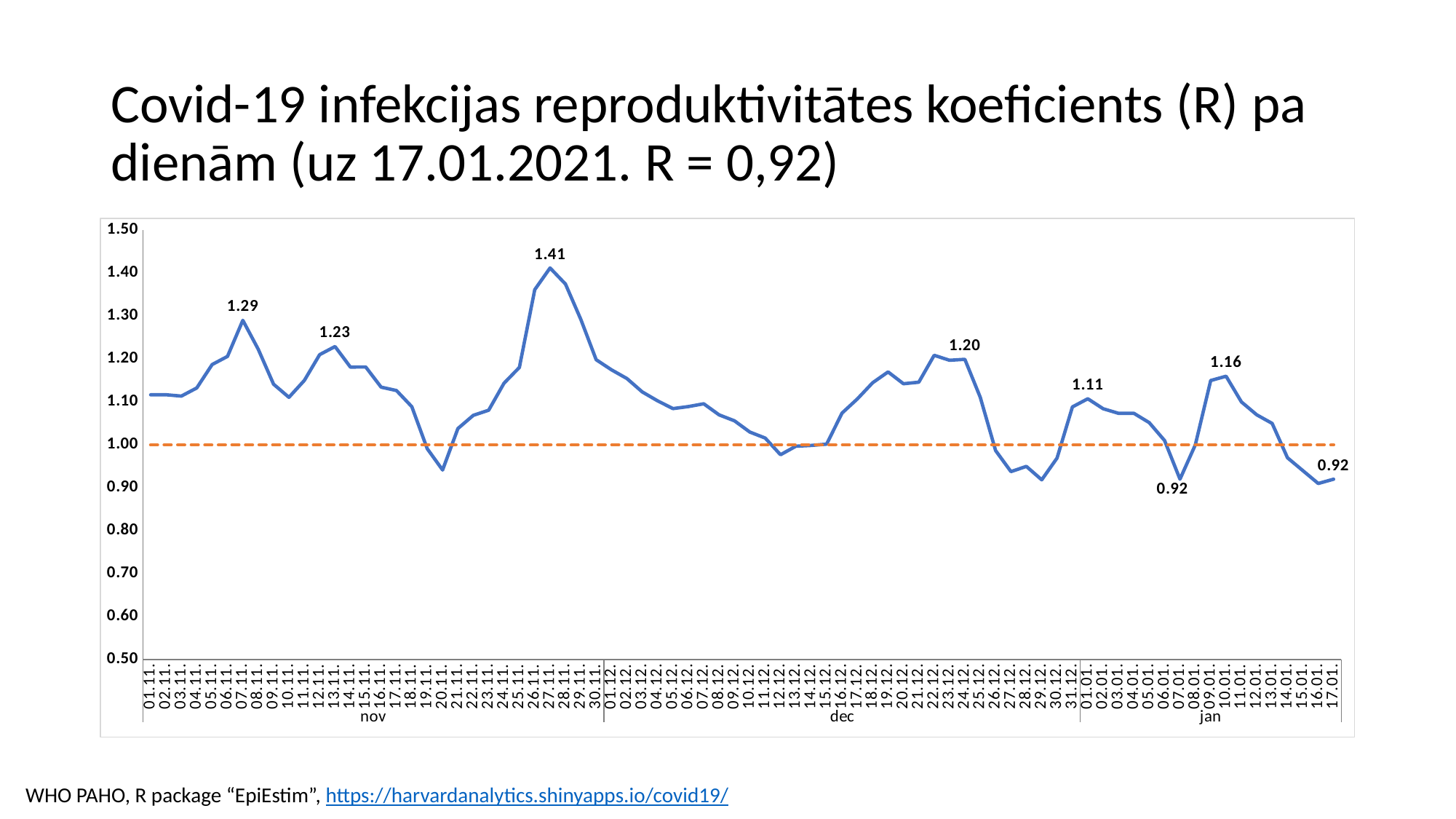

# Covid-19 infekcijas reproduktivitātes koeficients (R) pa dienām (uz 17.01.2021. R = 0,92)

### Chart

| Category | Mean(R) |  |
|---|---|---|
| 01.11. | 1.11674130577503 | 1.0 |
| 02.11. | 1.11682482052772 | 1.0 |
| 03.11. | 1.11372217287032 | 1.0 |
| 04.11. | 1.13262355639536 | 1.0 |
| 05.11. | 1.18713238155849 | 1.0 |
| 06.11. | 1.20614035789587 | 1.0 |
| 07.11. | 1.29018656981686 | 1.0 |
| 08.11. | 1.22297892298545 | 1.0 |
| 09.11. | 1.14142773262845 | 1.0 |
| 10.11. | 1.11081879563321 | 1.0 |
| 11.11. | 1.15013664188075 | 1.0 |
| 12.11. | 1.21024881064459 | 1.0 |
| 13.11. | 1.22916540479807 | 1.0 |
| 14.11. | 1.18132434812997 | 1.0 |
| 15.11. | 1.18144436722047 | 1.0 |
| 16.11. | 1.13449391767169 | 1.0 |
| 17.11. | 1.12664149865136 | 1.0 |
| 18.11. | 1.08890629047153 | 1.0 |
| 19.11. | 0.991167492545082 | 1.0 |
| 20.11. | 0.941473102852799 | 1.0 |
| 21.11. | 1.03804465281761 | 1.0 |
| 22.11. | 1.06878936901585 | 1.0 |
| 23.11. | 1.08071793789742 | 1.0 |
| 24.11. | 1.1436229777731 | 1.0 |
| 25.11. | 1.18051275887383 | 1.0 |
| 26.11. | 1.36173628506567 | 1.0 |
| 27.11. | 1.4122323969637 | 1.0 |
| 28.11. | 1.37487918517505 | 1.0 |
| 29.11. | 1.29228744804059 | 1.0 |
| 30.11. | 1.19843303437445 | 1.0 |
| 01.12. | 1.17479486399911 | 1.0 |
| 02.12. | 1.15455732192972 | 1.0 |
| 03.12. | 1.12337770207885 | 1.0 |
| 04.12. | 1.10247090376527 | 1.0 |
| 05.12. | 1.08447895560476 | 1.0 |
| 06.12. | 1.08919492895164 | 1.0 |
| 07.12. | 1.09572042126976 | 1.0 |
| 08.12. | 1.06990538713322 | 1.0 |
| 09.12. | 1.05603266328182 | 1.0 |
| 10.12. | 1.02995216176172 | 1.0 |
| 11.12. | 1.0159108599344 | 1.0 |
| 12.12. | 0.977028058025184 | 1.0 |
| 13.12. | 0.996819319344102 | 1.0 |
| 14.12. | 0.998676093945958 | 1.0 |
| 15.12. | 1.00166322158209 | 1.0 |
| 16.12. | 1.07403228147964 | 1.0 |
| 17.12. | 1.10708859489545 | 1.0 |
| 18.12. | 1.14477561086939 | 1.0 |
| 19.12. | 1.17001144038757 | 1.0 |
| 20.12. | 1.14237015242916 | 1.0 |
| 21.12. | 1.1460092783253 | 1.0 |
| 22.12. | 1.20873421735146 | 1.0 |
| 23.12. | 1.19714782907467 | 1.0 |
| 24.12. | 1.19933142369 | 1.0 |
| 25.12. | 1.11100710141779 | 1.0 |
| 26.12. | 0.986675184335871 | 1.0 |
| 27.12. | 0.937715396044007 | 1.0 |
| 28.12. | 0.949889956053438 | 1.0 |
| 29.12. | 0.918492530336434 | 1.0 |
| 30.12. | 0.969293859681521 | 1.0 |
| 31.12. | 1.08836886535636 | 1.0 |
| 01.01. | 1.10747644086063 | 1.0 |
| 02.01. | 1.08425075100584 | 1.0 |
| 03.01. | 1.07349587283779 | 1.0 |
| 04.01. | 1.07349587283779 | 1.0 |
| 05.01. | 1.051813780949 | 1.0 |
| 06.01. | 1.01 | 1.0 |
| 07.01. | 0.92 | 1.0 |
| 08.01. | 1.0 | 1.0 |
| 09.01. | 1.15 | 1.0 |
| 10.01. | 1.16 | 1.0 |
| 11.01. | 1.1 | 1.0 |
| 12.01. | 1.07 | 1.0 |
| 13.01. | 1.05 | 1.0 |
| 14.01. | 0.97 | 1.0 |
| 15.01. | 0.94 | 1.0 |
| 16.01. | 0.91 | 1.0 |
| 17.01. | 0.92 | 1.0 |
WHO PAHO, R package “EpiEstim”, https://harvardanalytics.shinyapps.io/covid19/